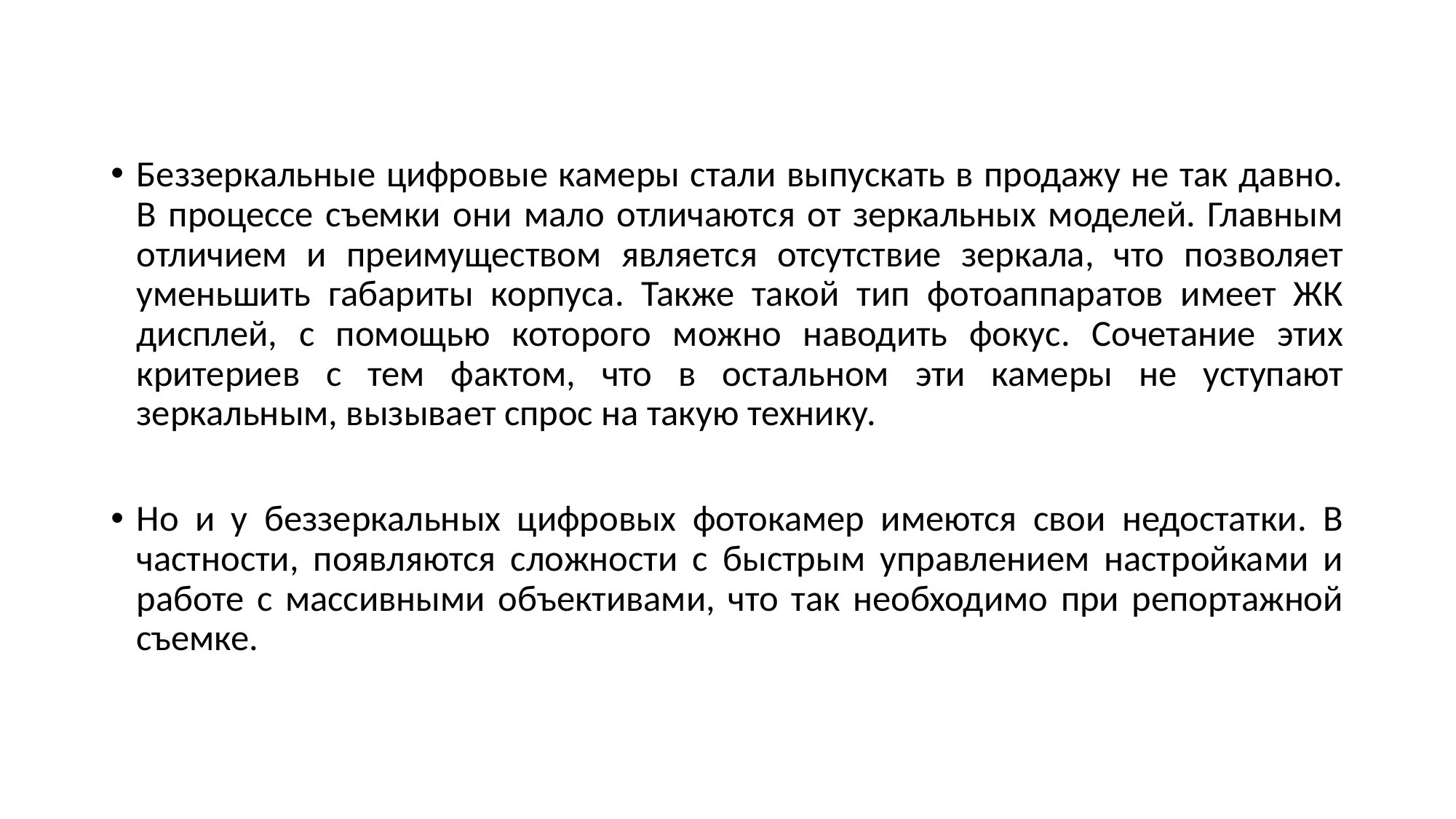

Беззеркальные цифровые камеры стали выпускать в продажу не так давно. В процессе съемки они мало отличаются от зеркальных моделей. Главным отличием и преимуществом является отсутствие зеркала, что позволяет уменьшить габариты корпуса. Также такой тип фотоаппаратов имеет ЖК дисплей, с помощью которого можно наводить фокус. Сочетание этих критериев с тем фактом, что в остальном эти камеры не уступают зеркальным, вызывает спрос на такую технику.

Но и у беззеркальных цифровых фотокамер имеются свои недостатки. В частности, появляются сложности с быстрым управлением настройками и работе с массивными объективами, что так необходимо при репортажной съемке.